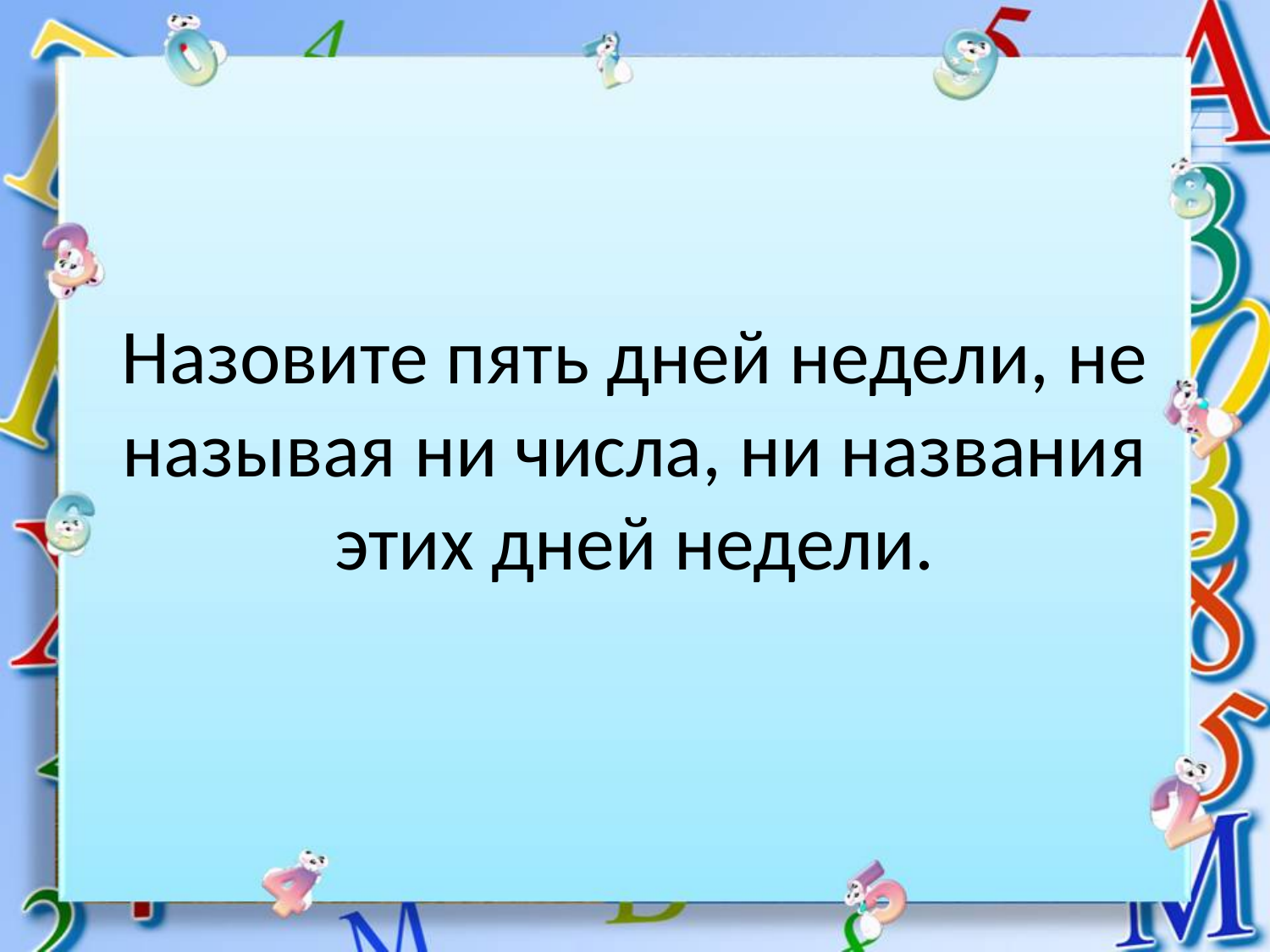

# Назовите пять дней недели, не называя ни числа, ни названия этих дней недели.